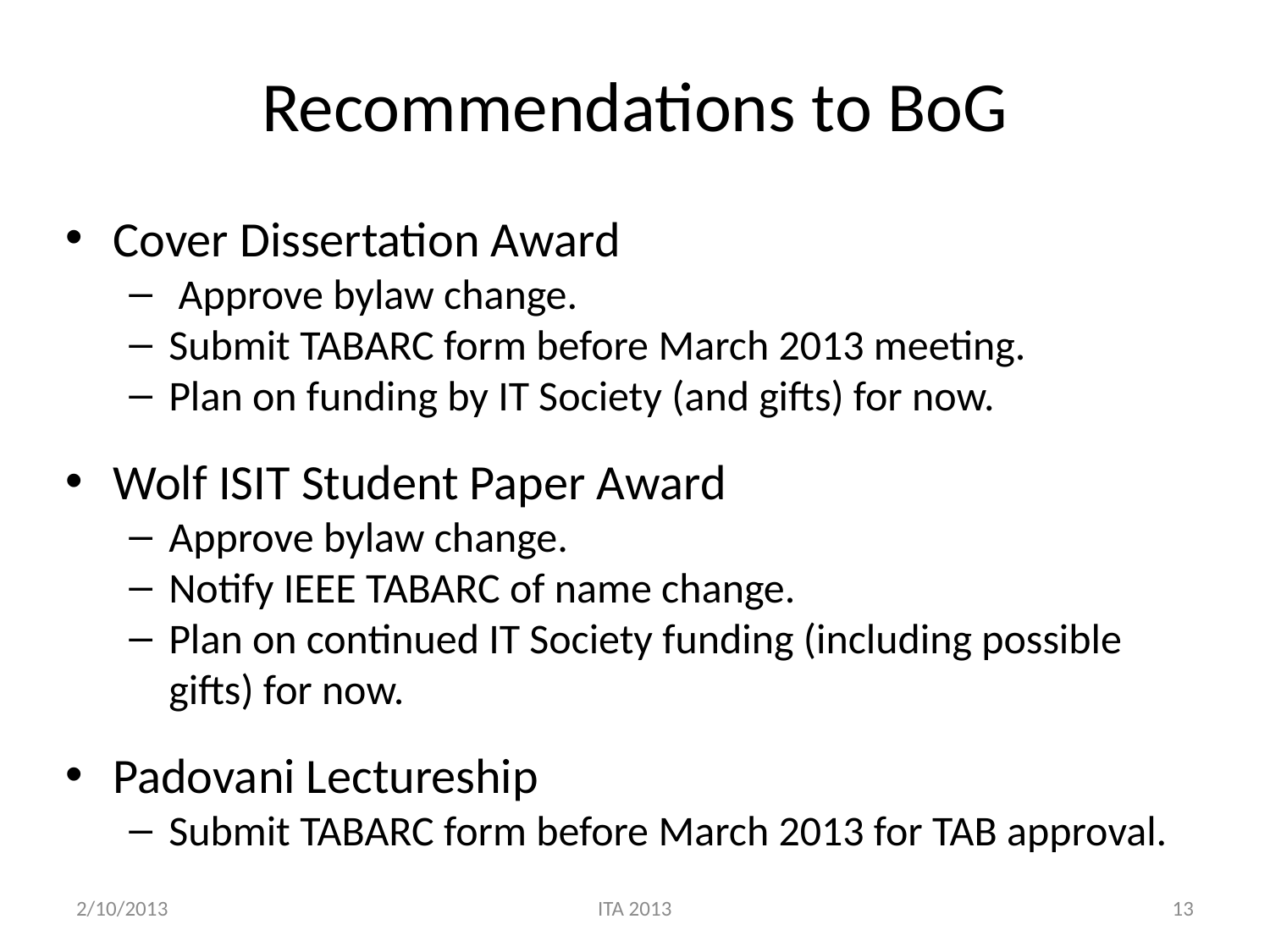

# Recommendations to BoG
Cover Dissertation Award
 Approve bylaw change.
Submit TABARC form before March 2013 meeting.
Plan on funding by IT Society (and gifts) for now.
Wolf ISIT Student Paper Award
Approve bylaw change.
Notify IEEE TABARC of name change.
Plan on continued IT Society funding (including possible gifts) for now.
Padovani Lectureship
Submit TABARC form before March 2013 for TAB approval.

2/10/2013
ITA 2013
13